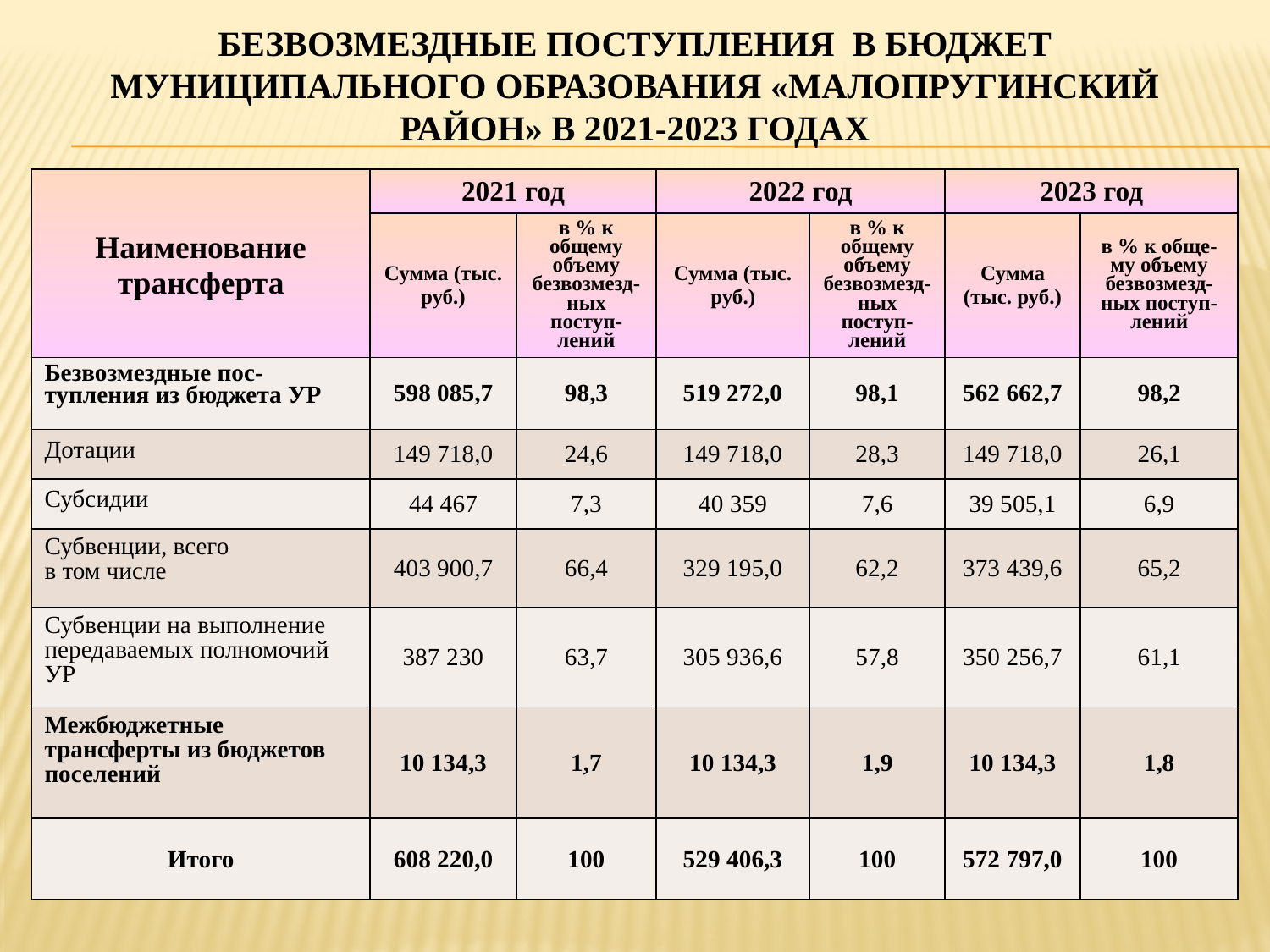

# Безвозмездные поступления  в бюджет муниципального образования «Малопругинский район» в 2021-2023 годах
| Наименование трансферта | 2021 год |  | 2022 год |  | 2023 год |  |
| --- | --- | --- | --- | --- | --- | --- |
|  | Сумма (тыс. руб.) | в % к общему объему безвозмезд-ных поступ- лений | Сумма (тыс. руб.) | в % к общему объему безвозмезд-ных поступ- лений | Сумма (тыс. руб.) | в % к обще-му объему безвозмезд-ных поступ- лений |
| Безвозмездные пос-тупления из бюджета УР | 598 085,7 | 98,3 | 519 272,0 | 98,1 | 562 662,7 | 98,2 |
| Дотации | 149 718,0 | 24,6 | 149 718,0 | 28,3 | 149 718,0 | 26,1 |
| Субсидии | 44 467 | 7,3 | 40 359 | 7,6 | 39 505,1 | 6,9 |
| Субвенции, всего в том числе | 403 900,7 | 66,4 | 329 195,0 | 62,2 | 373 439,6 | 65,2 |
| Субвенции на выполнение передаваемых полномочий УР | 387 230 | 63,7 | 305 936,6 | 57,8 | 350 256,7 | 61,1 |
| Межбюджетные трансферты из бюджетов поселений | 10 134,3 | 1,7 | 10 134,3 | 1,9 | 10 134,3 | 1,8 |
| Итого | 608 220,0 | 100 | 529 406,3 | 100 | 572 797,0 | 100 |